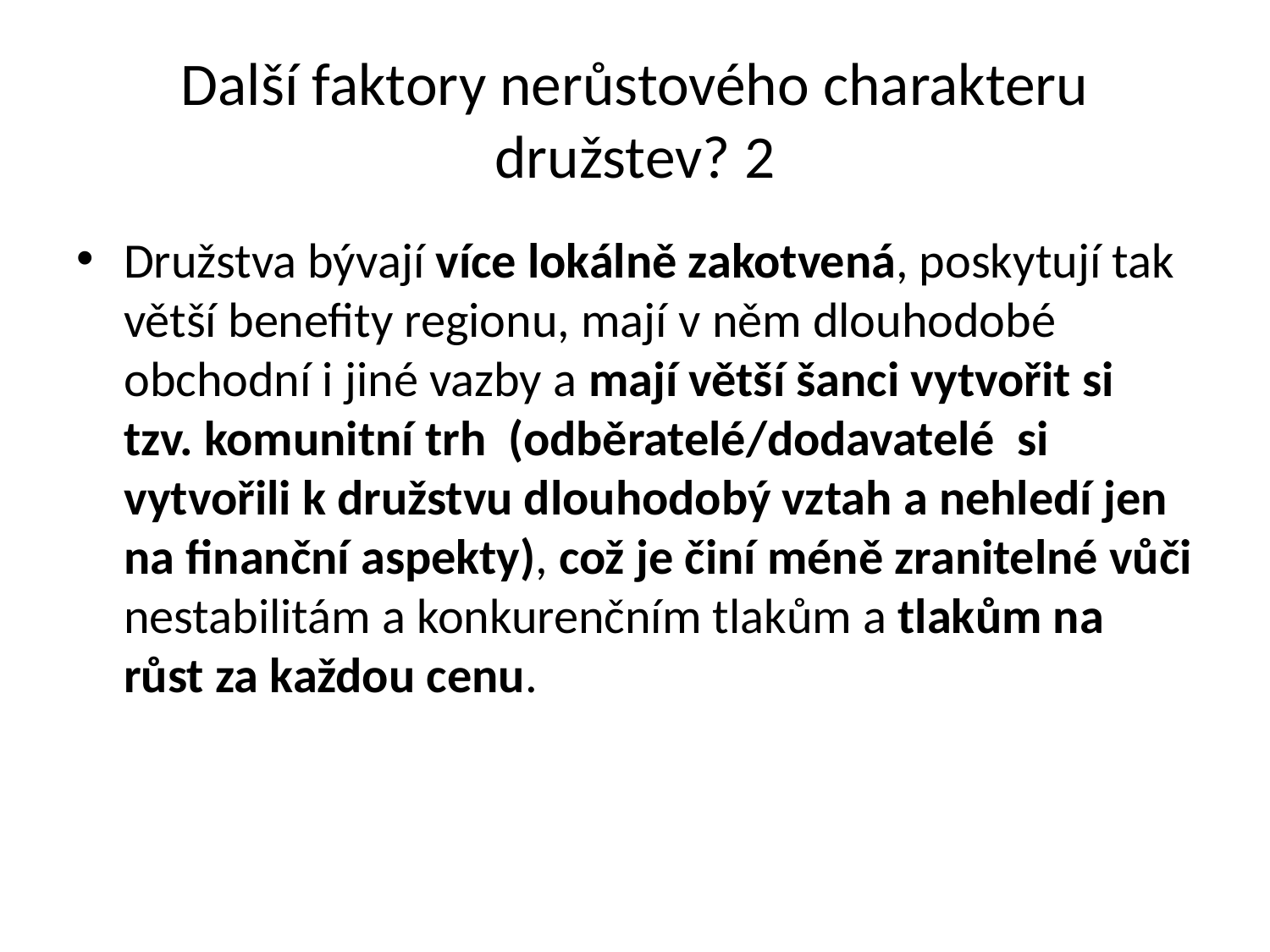

# Další faktory nerůstového charakteru družstev? 2
Družstva bývají více lokálně zakotvená, poskytují tak větší benefity regionu, mají v něm dlouhodobé obchodní i jiné vazby a mají větší šanci vytvořit si tzv. komunitní trh  (odběratelé/dodavatelé  si vytvořili k družstvu dlouhodobý vztah a nehledí jen na finanční aspekty), což je činí méně zranitelné vůči nestabilitám a konkurenčním tlakům a tlakům na růst za každou cenu.